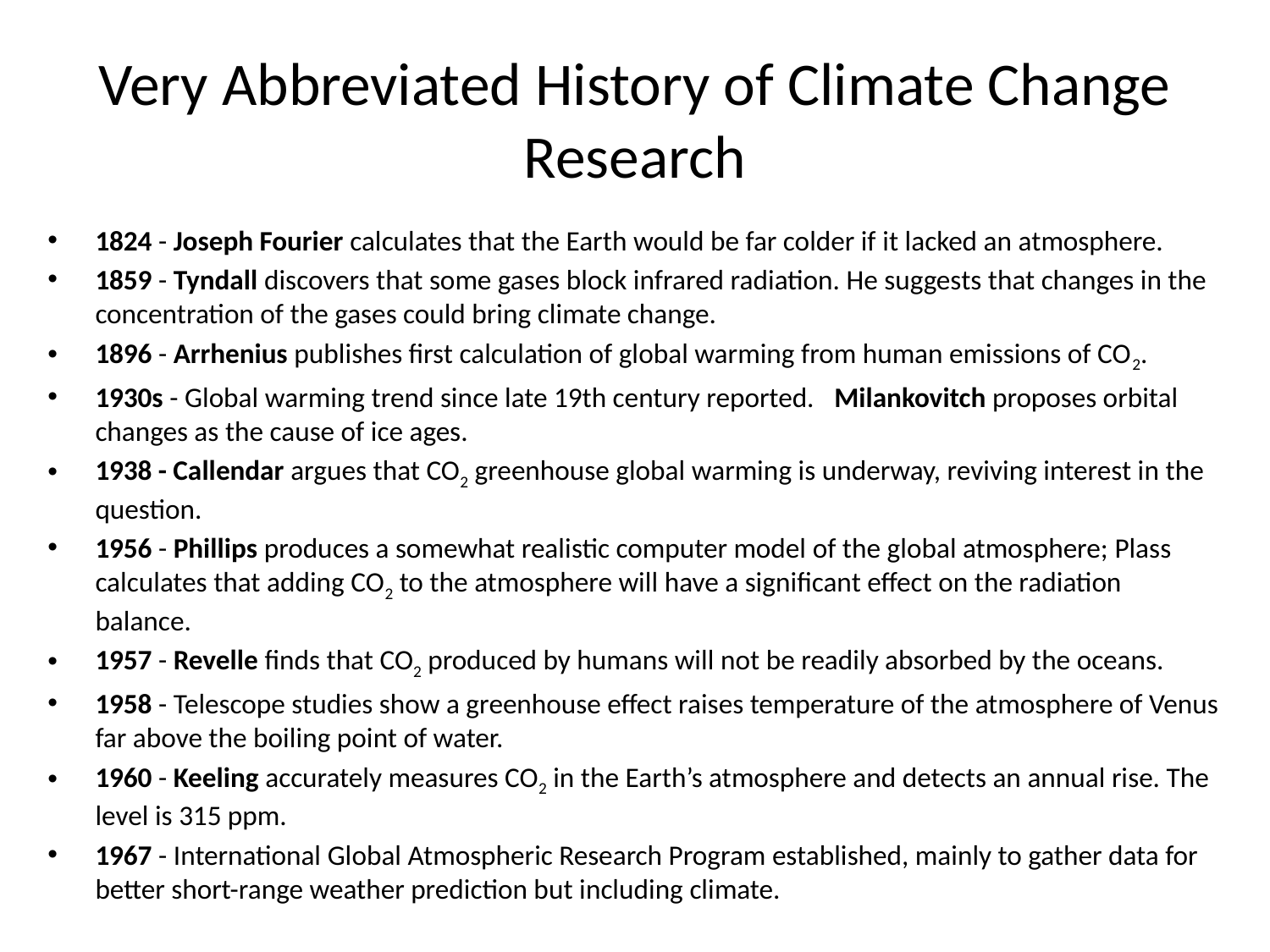

# Very Abbreviated History of Climate Change Research
1824 - Joseph Fourier calculates that the Earth would be far colder if it lacked an atmosphere.
1859 - Tyndall discovers that some gases block infrared radiation. He suggests that changes in the concentration of the gases could bring climate change.
1896 - Arrhenius publishes first calculation of global warming from human emissions of CO2.
1930s - Global warming trend since late 19th century reported.   Milankovitch proposes orbital changes as the cause of ice ages.
1938 - Callendar argues that CO2 greenhouse global warming is underway, reviving interest in the question.
1956 - Phillips produces a somewhat realistic computer model of the global atmosphere; Plass calculates that adding CO2 to the atmosphere will have a significant effect on the radiation balance.
1957 - Revelle finds that CO2 produced by humans will not be readily absorbed by the oceans.
1958 - Telescope studies show a greenhouse effect raises temperature of the atmosphere of Venus far above the boiling point of water.
1960 - Keeling accurately measures CO2 in the Earth’s atmosphere and detects an annual rise. The level is 315 ppm.
1967 - International Global Atmospheric Research Program established, mainly to gather data for better short-range weather prediction but including climate.